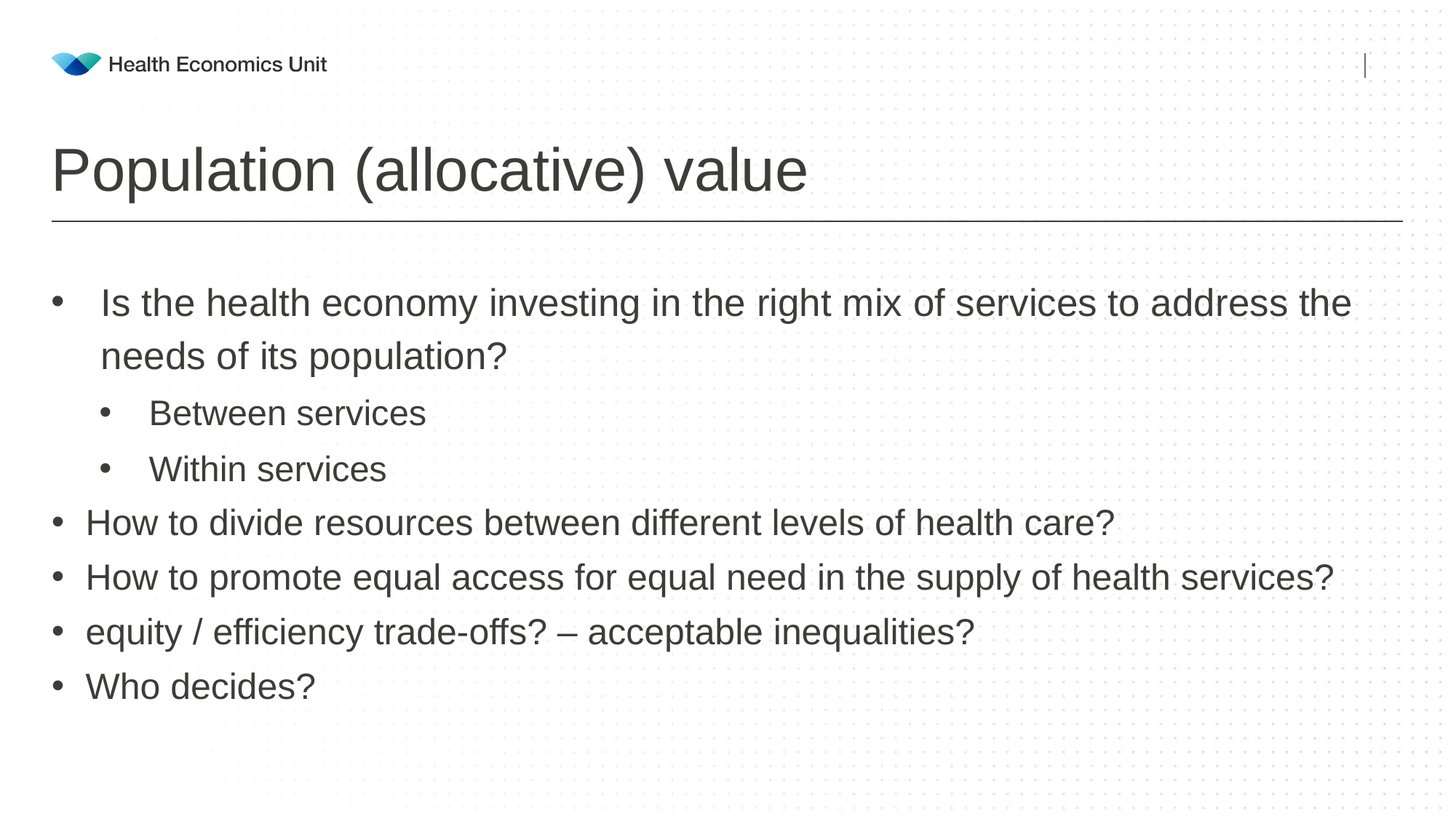

# Population (allocative) value
Is the health economy investing in the right mix of services to address the needs of its population?
Between services
Within services
How to divide resources between different levels of health care?
How to promote equal access for equal need in the supply of health services?
equity / efficiency trade-offs? – acceptable inequalities?
Who decides?